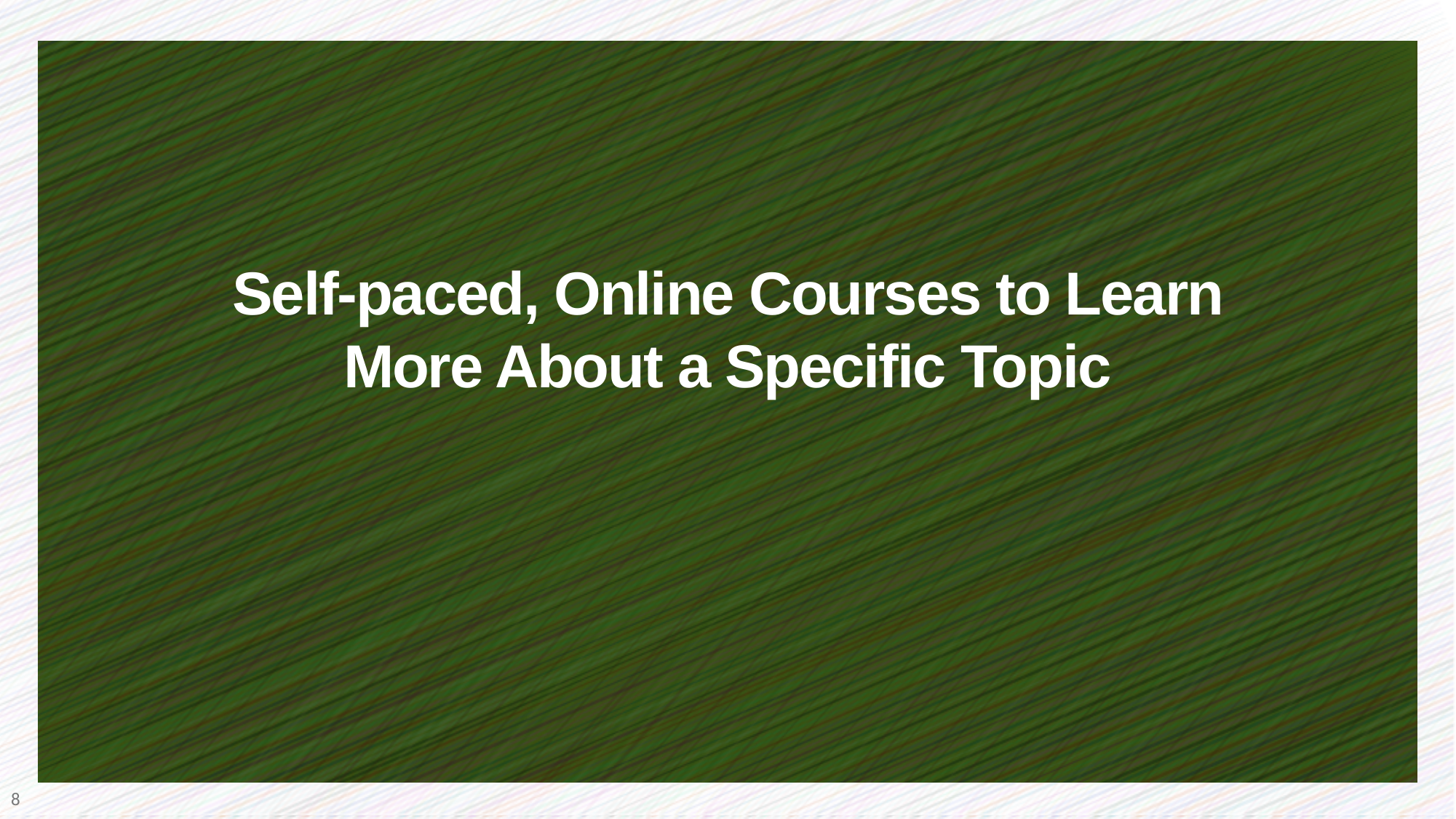

# Self-paced, Online Courses to Learn More About a Specific Topic
8